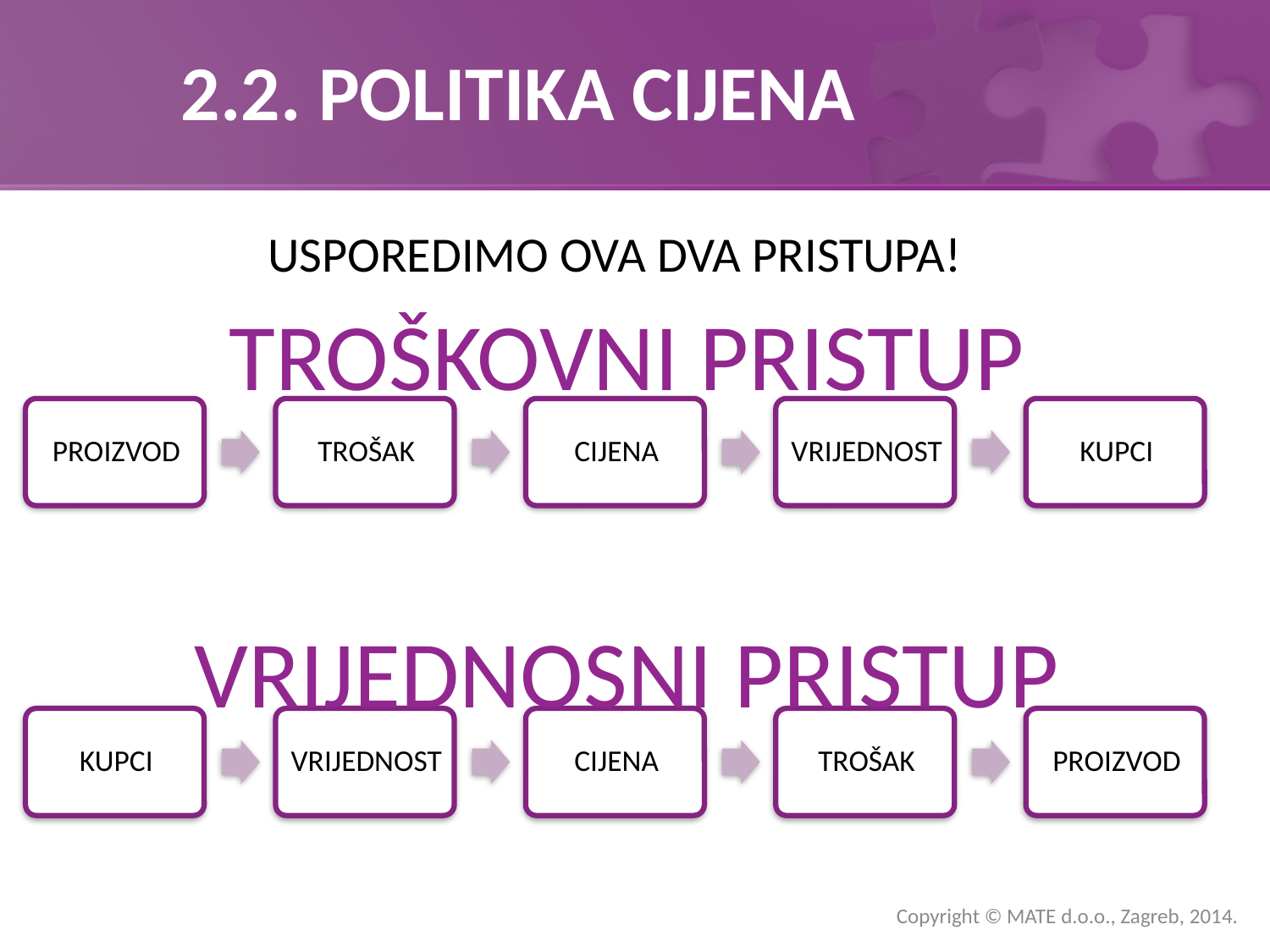

# 2.2. POLITIKA CIJENA
USPOREDIMO OVA DVA PRISTUPA!
TROŠKOVNI PRISTUP
PROIZVOD

TROŠAK

CIJENA

VRIJEDNOST

KUPCI
VRIJEDNOSNI PRISTUP
KUPCI

VRIJEDNOST

CIJENA

TROŠAK

PROIZVOD
Copyright © MATE d.o.o., Zagreb, 2014.